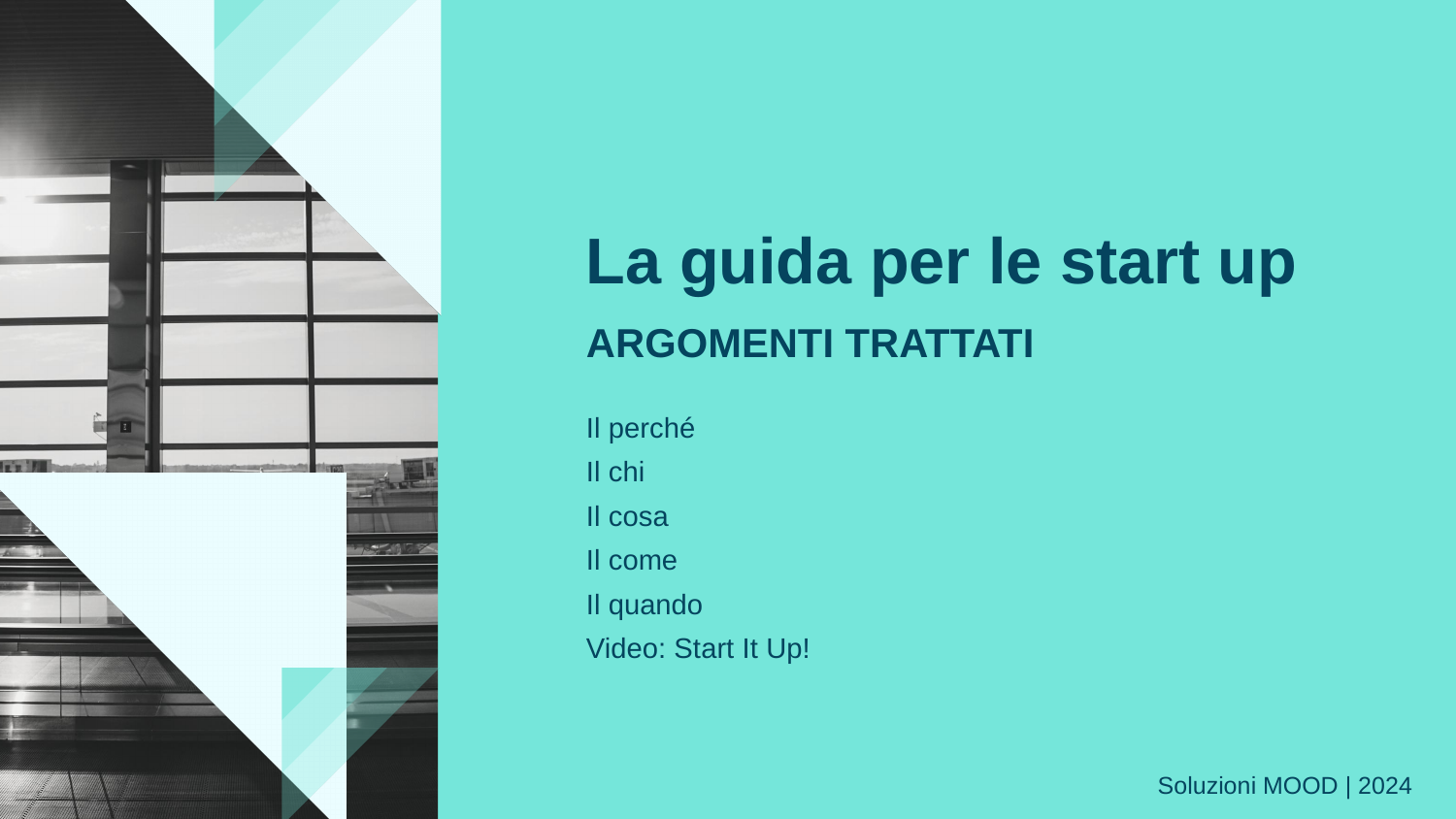

La guida per le start up
ARGOMENTI TRATTATI
Il perché
Il chi
Il cosa
Il come
Il quando
Video: Start It Up!

Soluzioni MOOD | 2024